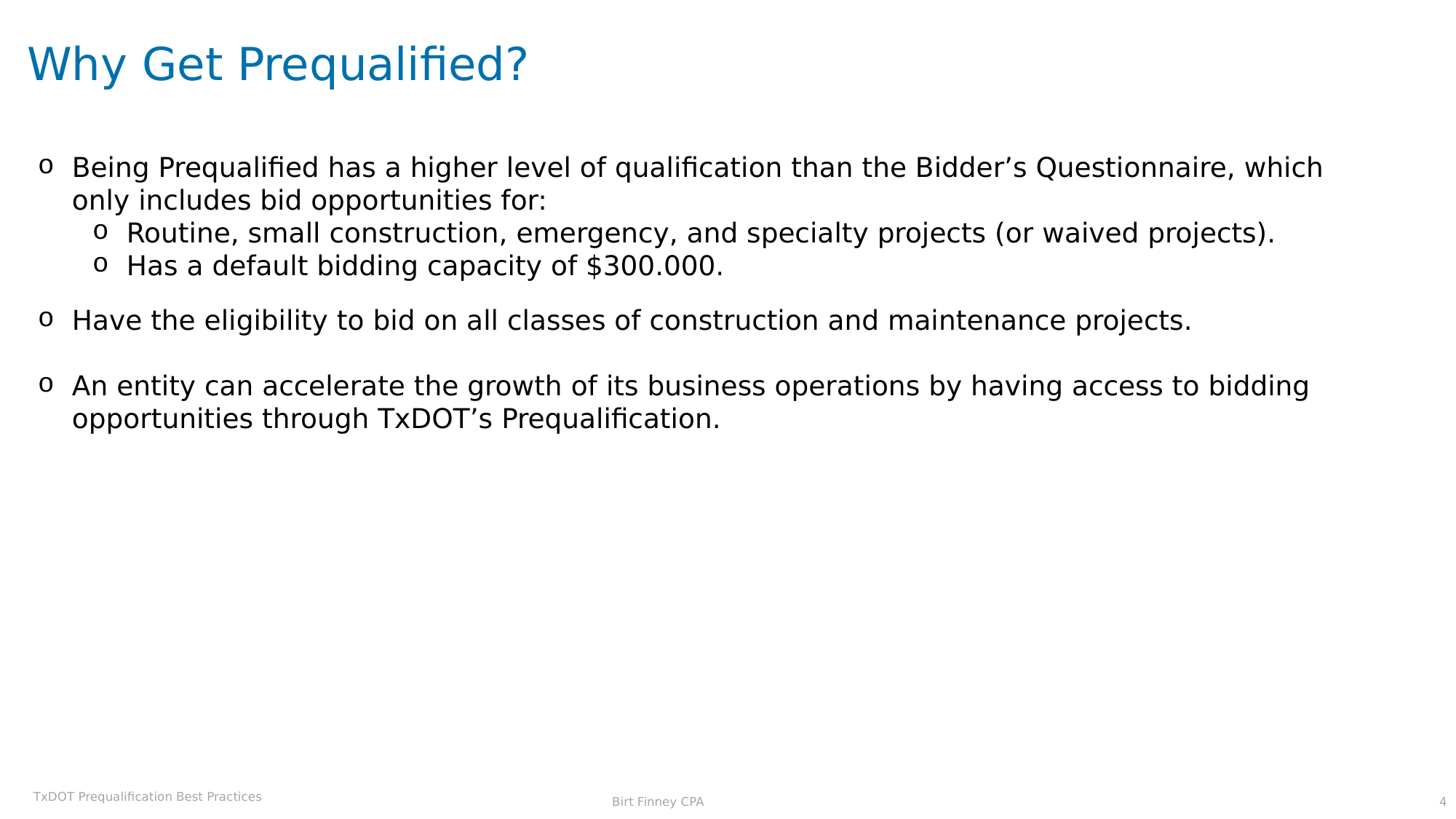

# Why Get Prequalified?
Being Prequalified has a higher level of qualification than the Bidder’s Questionnaire, which only includes bid opportunities for:
Routine, small construction, emergency, and specialty projects (or waived projects).
Has a default bidding capacity of $300.000.

Have the eligibility to bid on all classes of construction and maintenance projects.

An entity can accelerate the growth of its business operations by having access to bidding opportunities through TxDOT’s Prequalification.